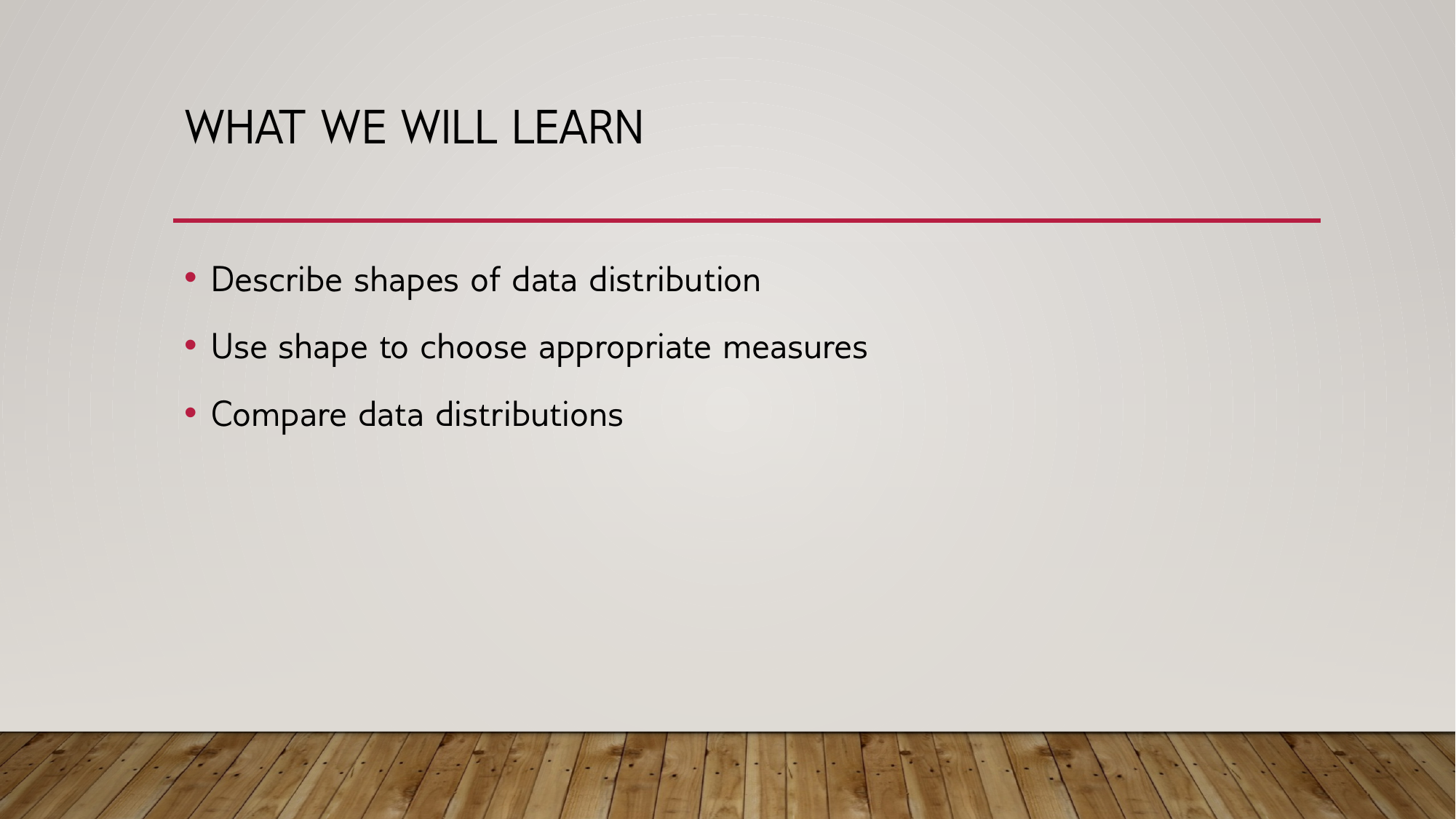

# What we will learn
Describe shapes of data distribution
Use shape to choose appropriate measures
Compare data distributions